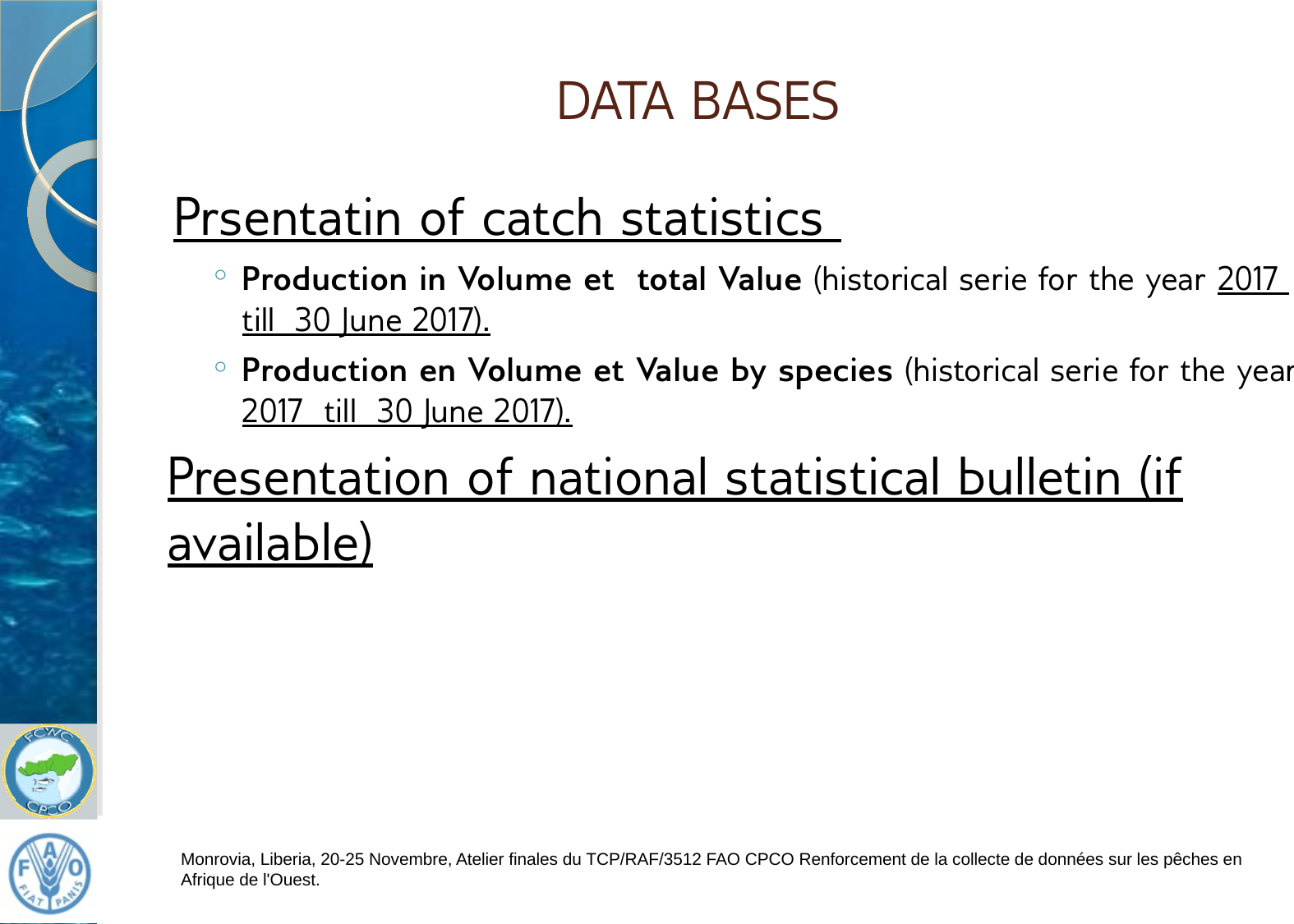

# DATA BASES
Prsentatin of catch statistics
Production in Volume et  total Value (historical serie for the year 2017  till  30 June 2017).
Production en Volume et Value by species (historical serie for the year 2017  till  30 June 2017).
Presentation of national statistical bulletin (if available)